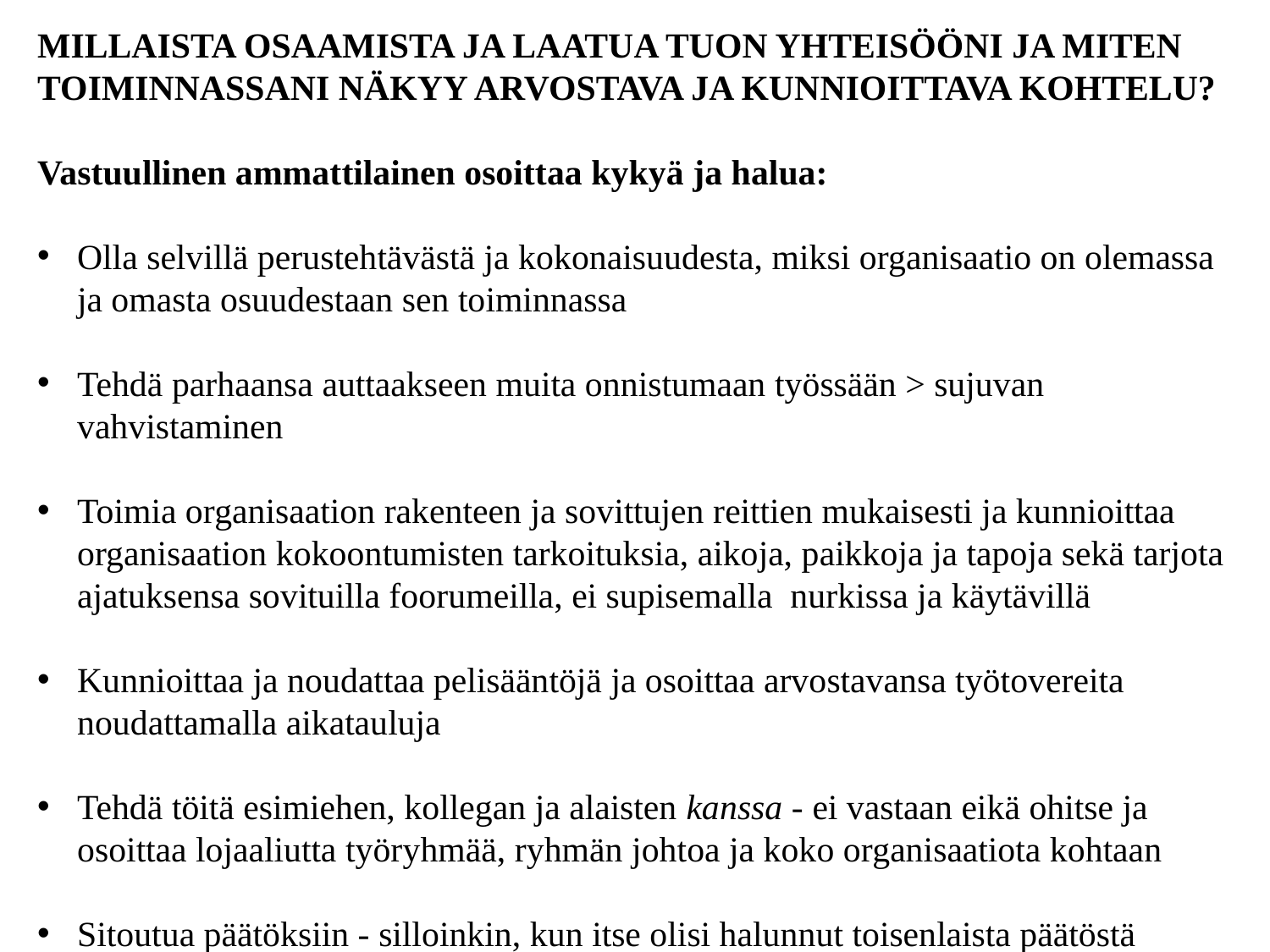

MILLAISTA OSAAMISTA JA LAATUA TUON YHTEISÖÖNI JA MITEN TOIMINNASSANI NÄKYY ARVOSTAVA JA KUNNIOITTAVA KOHTELU?

Vastuullinen ammattilainen osoittaa kykyä ja halua:

Olla selvillä perustehtävästä ja kokonaisuudesta, miksi organisaatio on olemassa ja omasta osuudestaan sen toiminnassa

Tehdä parhaansa auttaakseen muita onnistumaan työssään > sujuvan vahvistaminen

Toimia organisaation rakenteen ja sovittujen reittien mukaisesti ja kunnioittaa organisaation kokoontumisten tarkoituksia, aikoja, paikkoja ja tapoja sekä tarjota ajatuksensa sovituilla foorumeilla, ei supisemalla  nurkissa ja käytävillä

Kunnioittaa ja noudattaa pelisääntöjä ja osoittaa arvostavansa työtovereita noudattamalla aikatauluja

Tehdä töitä esimiehen, kollegan ja alaisten kanssa - ei vastaan eikä ohitse ja osoittaa lojaaliutta työryhmää, ryhmän johtoa ja koko organisaatiota kohtaan

Sitoutua päätöksiin - silloinkin, kun itse olisi halunnut toisenlaista päätöstä